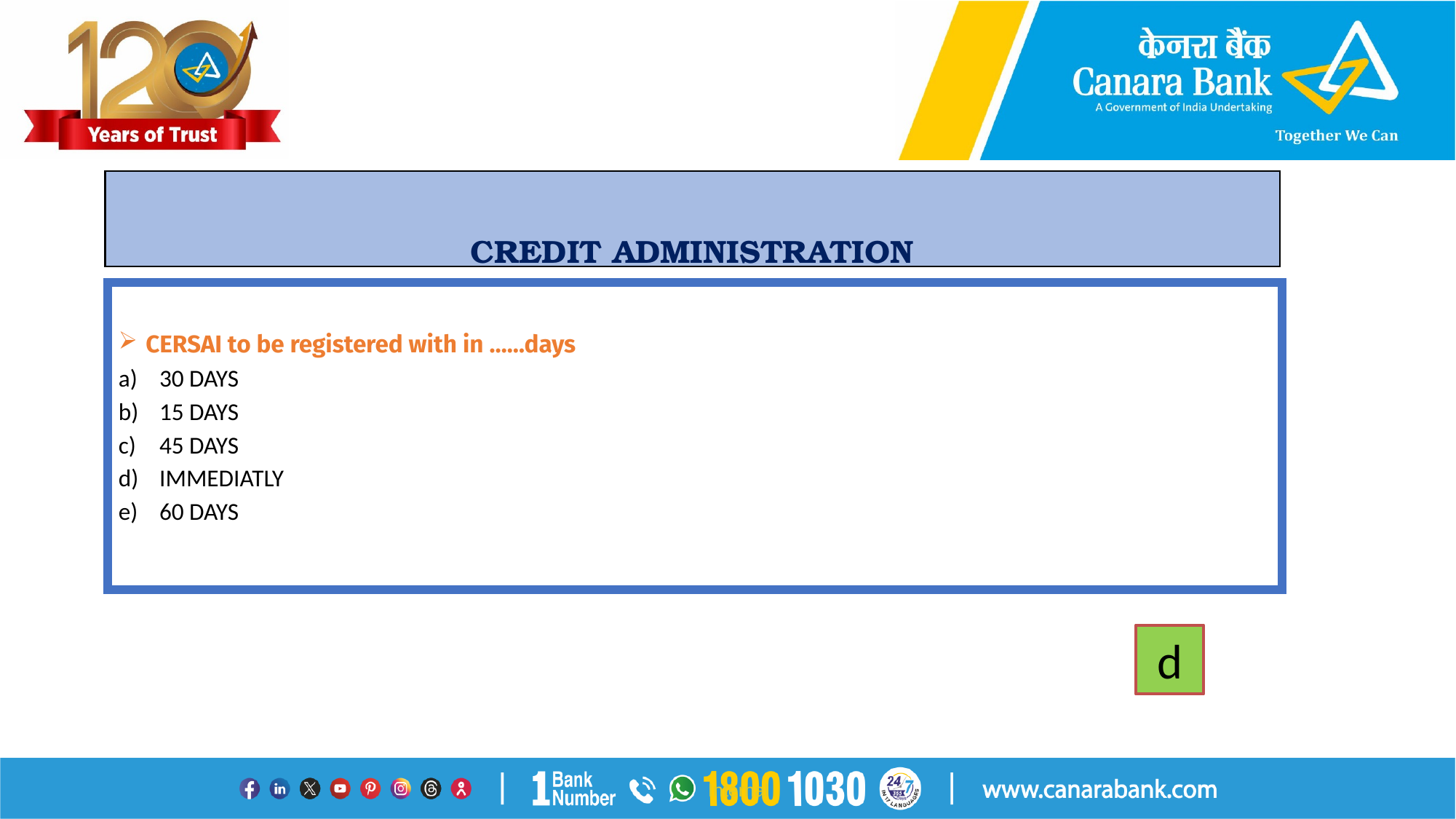

# CREDIT ADMINISTRATION

CERSAI to be registered with in ……days
30 DAYS
15 DAYS
45 DAYS
IMMEDIATLY
60 DAYS

d
Internal